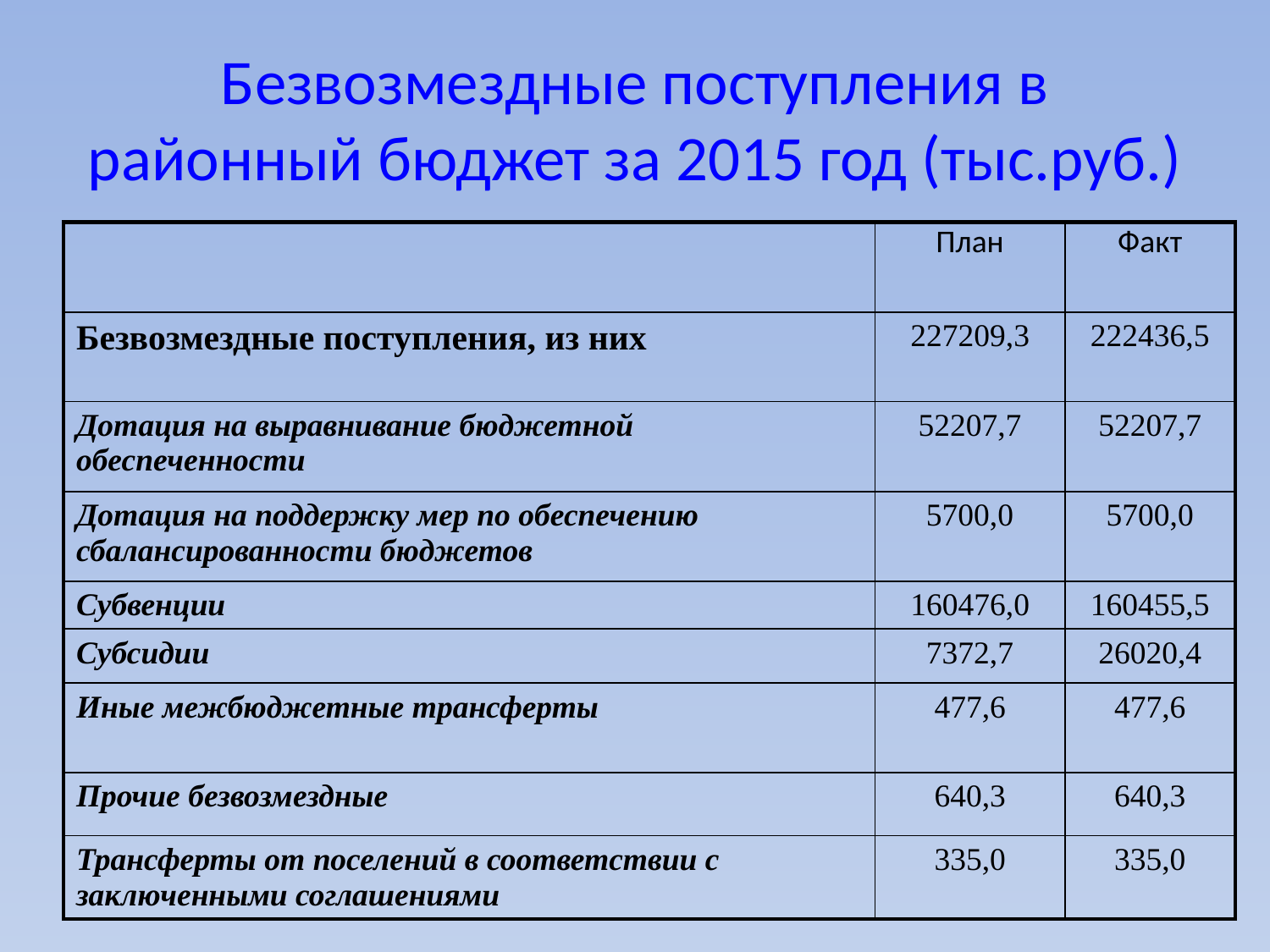

# Безвозмездные поступления в районный бюджет за 2015 год (тыс.руб.)
|  | План | Факт |
| --- | --- | --- |
| Безвозмездные поступления, из них | 227209,3 | 222436,5 |
| Дотация на выравнивание бюджетной обеспеченности | 52207,7 | 52207,7 |
| Дотация на поддержку мер по обеспечению сбалансированности бюджетов | 5700,0 | 5700,0 |
| Субвенции | 160476,0 | 160455,5 |
| Субсидии | 7372,7 | 26020,4 |
| Иные межбюджетные трансферты | 477,6 | 477,6 |
| Прочие безвозмездные | 640,3 | 640,3 |
| Трансферты от поселений в соответствии с заключенными соглашениями | 335,0 | 335,0 |